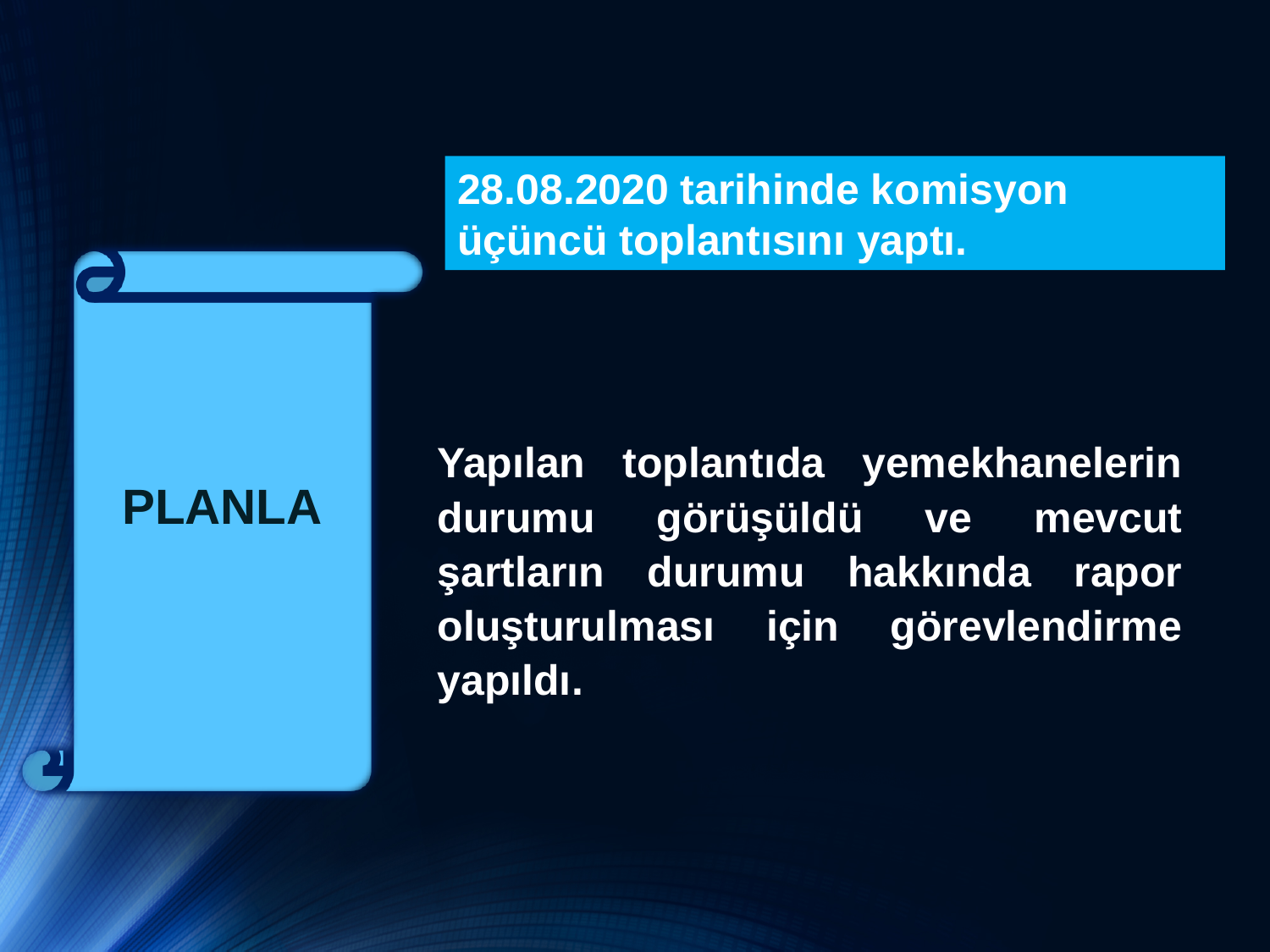

28.08.2020 tarihinde komisyon üçüncü toplantısını yaptı.
PLANLA

Yapılan toplantıda yemekhanelerin durumu görüşüldü ve mevcut şartların durumu hakkında rapor oluşturulması için görevlendirme yapıldı.